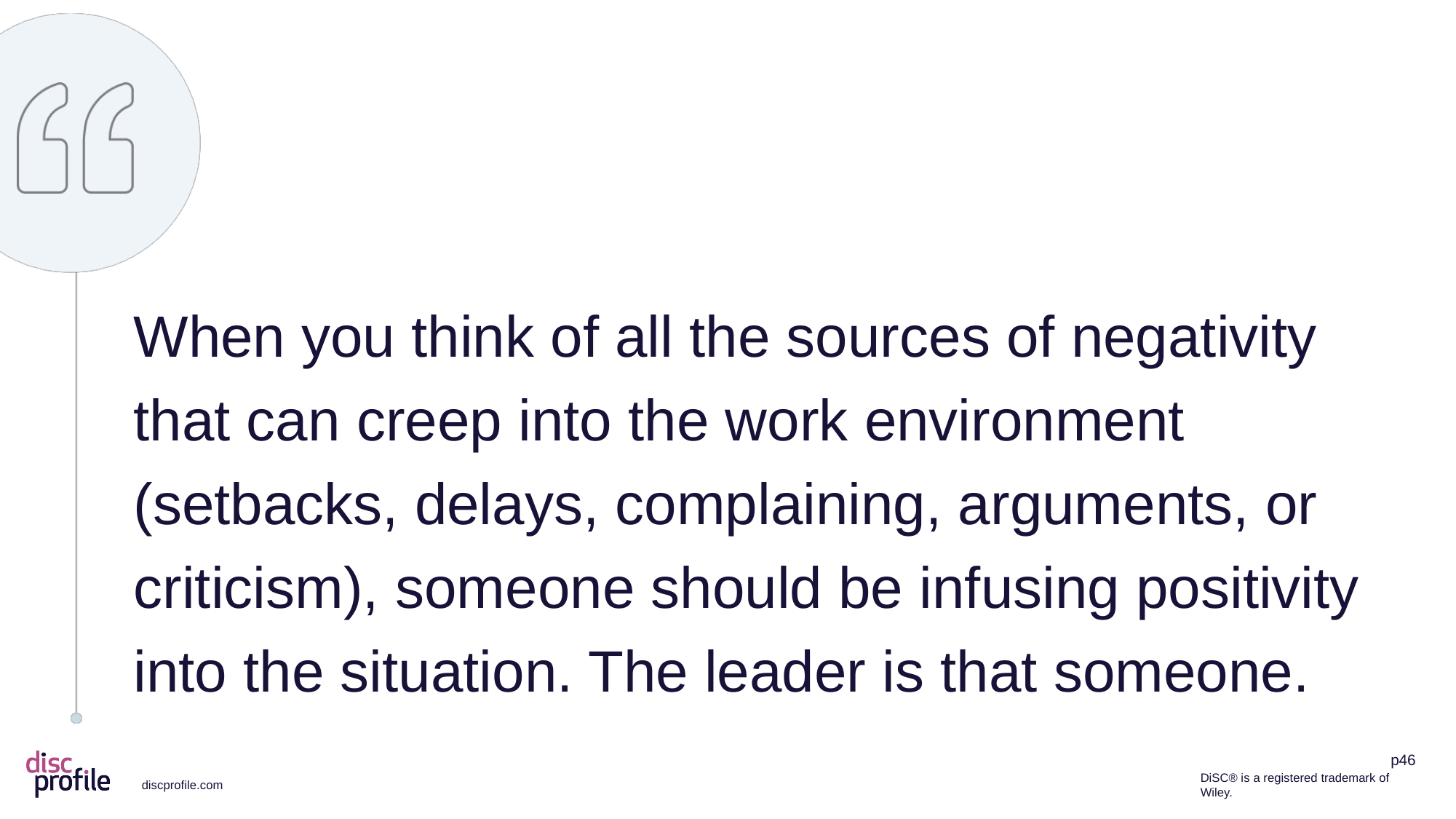

When you think of all the sources of negativity that can creep into the work environment (setbacks, delays, complaining, arguments, or criticism), someone should be infusing positivity into the situation. The leader is that someone.